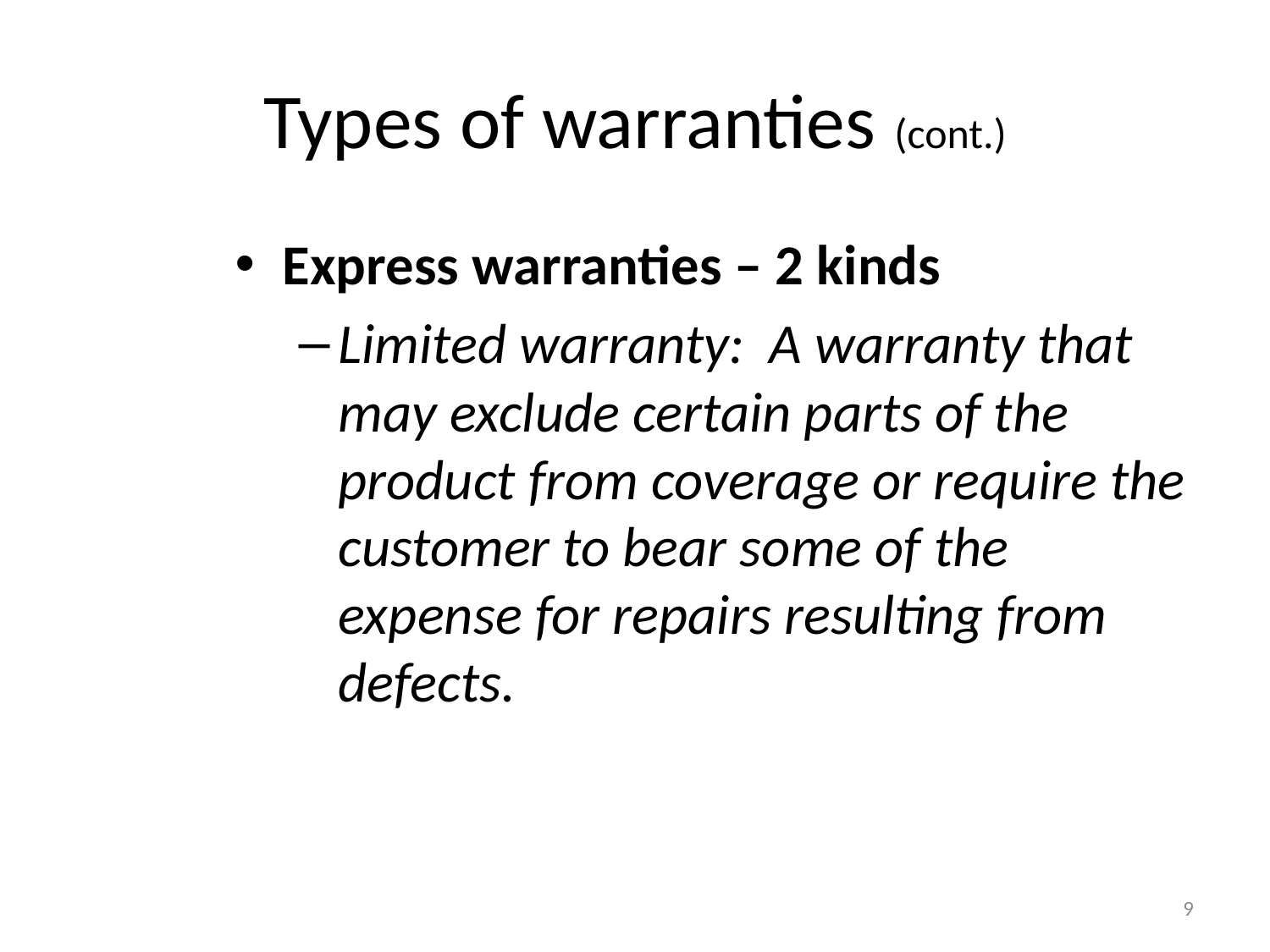

# Types of warranties (cont.)
Express warranties – 2 kinds
Limited warranty:  A warranty that may exclude certain parts of the product from coverage or require the customer to bear some of the expense for repairs resulting from defects.
9